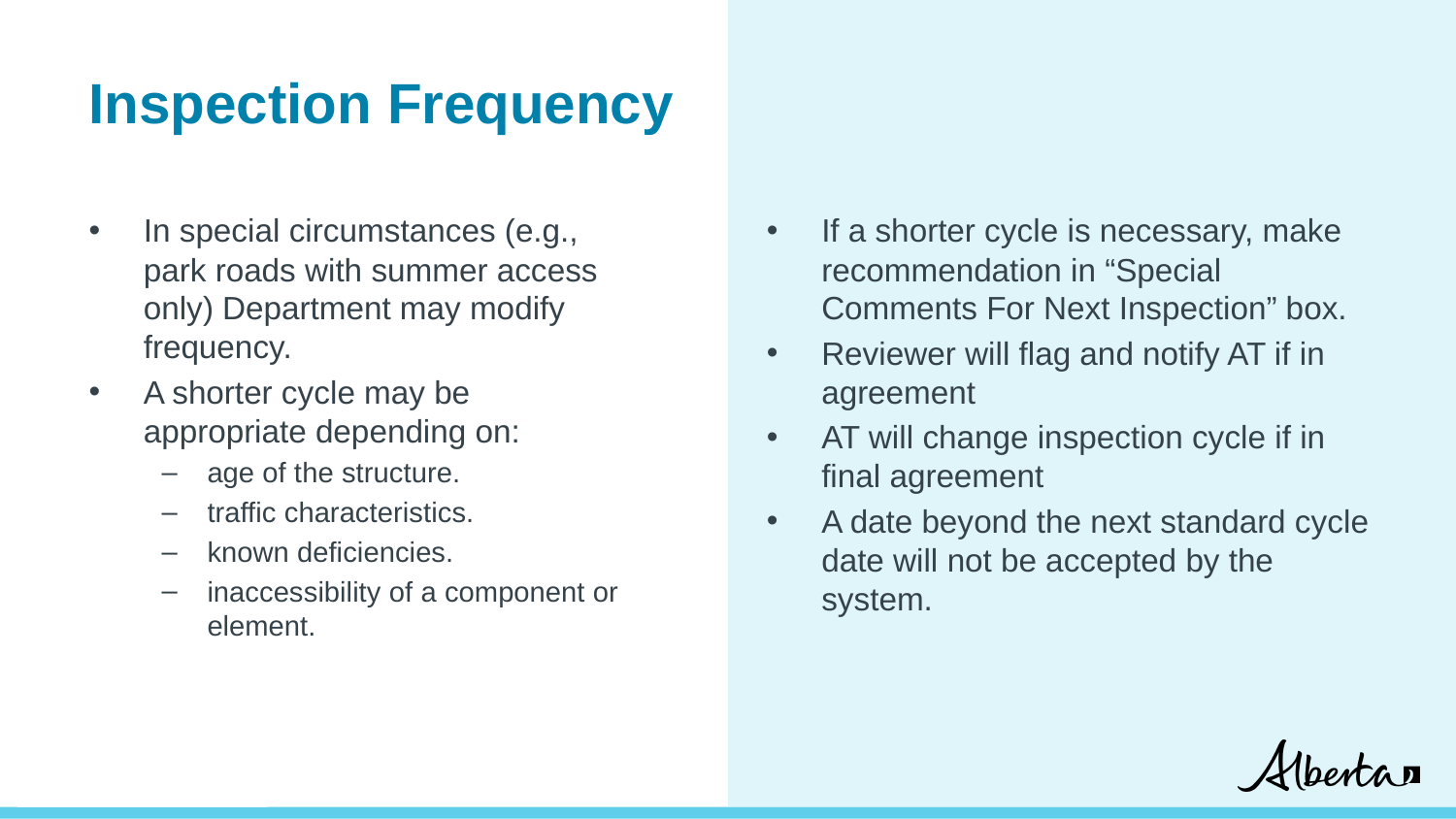

Inspection Frequency
In special circumstances (e.g., park roads with summer access only) Department may modify frequency.
A shorter cycle may be appropriate depending on:
age of the structure.
traffic characteristics.
known deficiencies.
inaccessibility of a component or element.
If a shorter cycle is necessary, make recommendation in “Special Comments For Next Inspection” box.
Reviewer will flag and notify AT if in agreement
AT will change inspection cycle if in final agreement
A date beyond the next standard cycle date will not be accepted by the system.